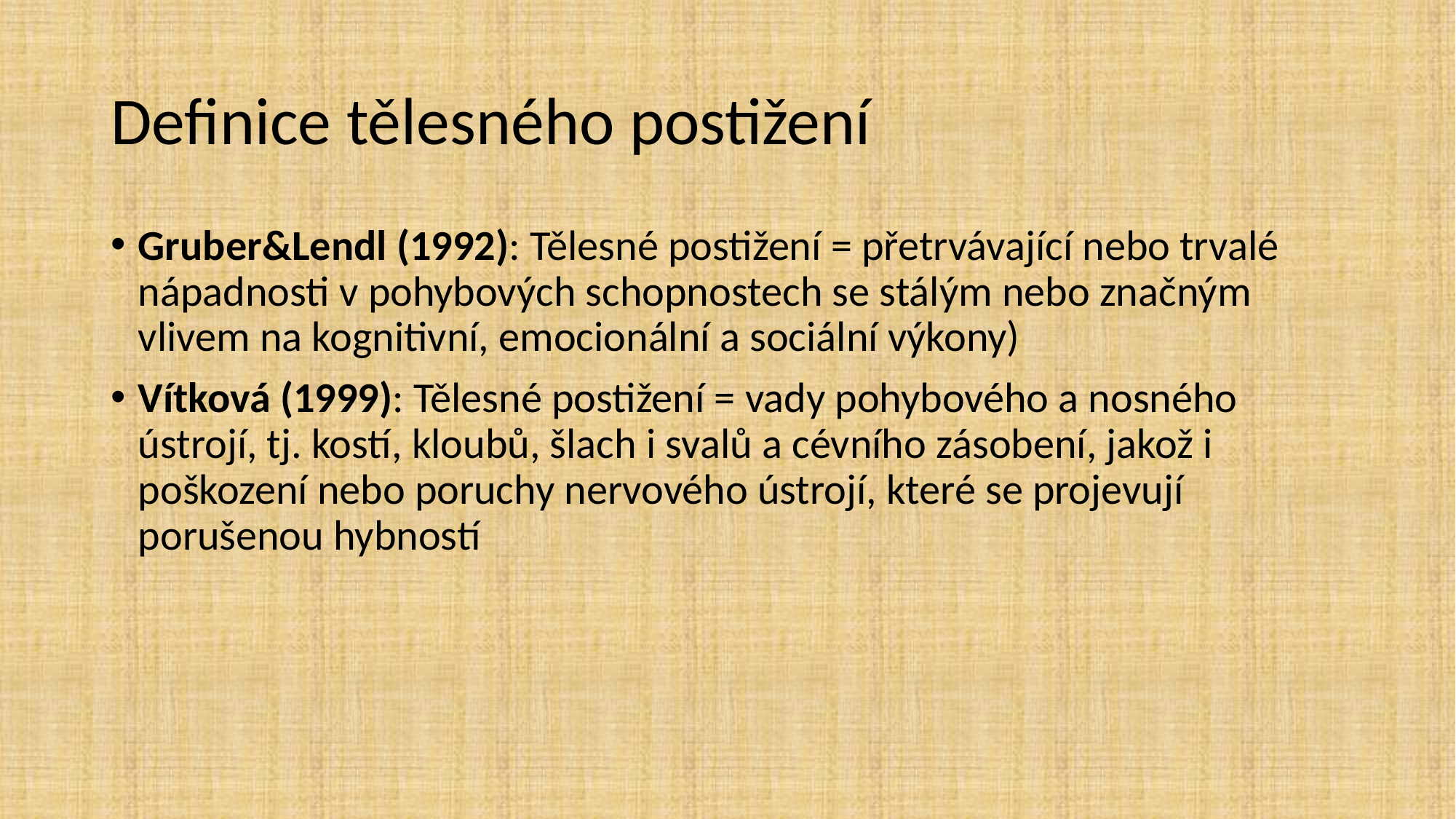

Definice tělesného postižení
Gruber&Lendl (1992): Tělesné postižení = přetrvávající nebo trvalé nápadnosti v pohybových schopnostech se stálým nebo značným vlivem na kognitivní, emocionální a sociální výkony)
Vítková (1999): Tělesné postižení = vady pohybového a nosného ústrojí, tj. kostí, kloubů, šlach i svalů a cévního zásobení, jakož i poškození nebo poruchy nervového ústrojí, které se projevují porušenou hybností